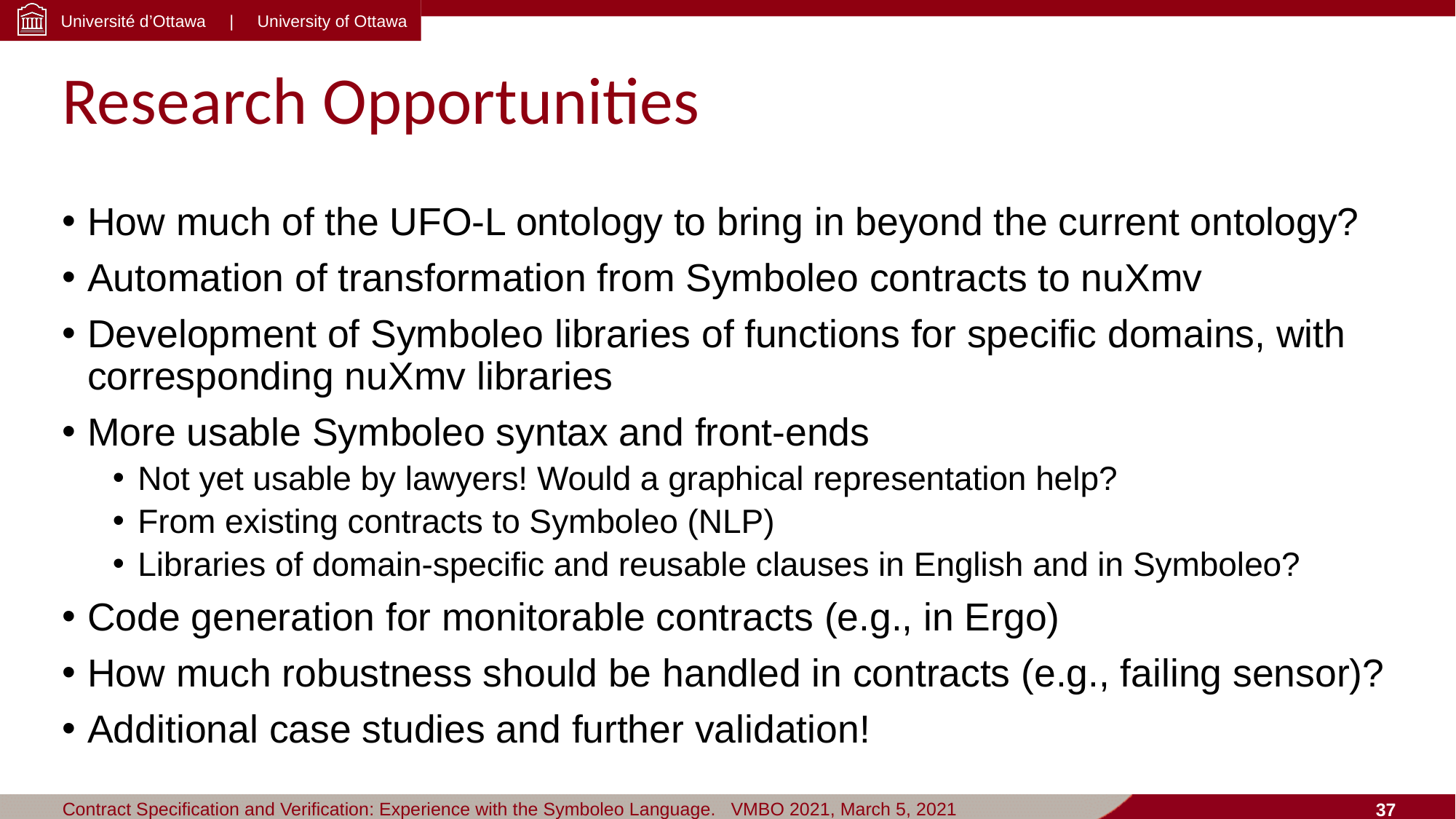

# Research Opportunities
How much of the UFO-L ontology to bring in beyond the current ontology?
Automation of transformation from Symboleo contracts to nuXmv
Development of Symboleo libraries of functions for specific domains, with corresponding nuXmv libraries
More usable Symboleo syntax and front-ends
Not yet usable by lawyers! Would a graphical representation help?
From existing contracts to Symboleo (NLP)
Libraries of domain-specific and reusable clauses in English and in Symboleo?
Code generation for monitorable contracts (e.g., in Ergo)
How much robustness should be handled in contracts (e.g., failing sensor)?
Additional case studies and further validation!

Contract Specification and Verification: Experience with the Symboleo Language.   VMBO 2021, March 5, 2021
37